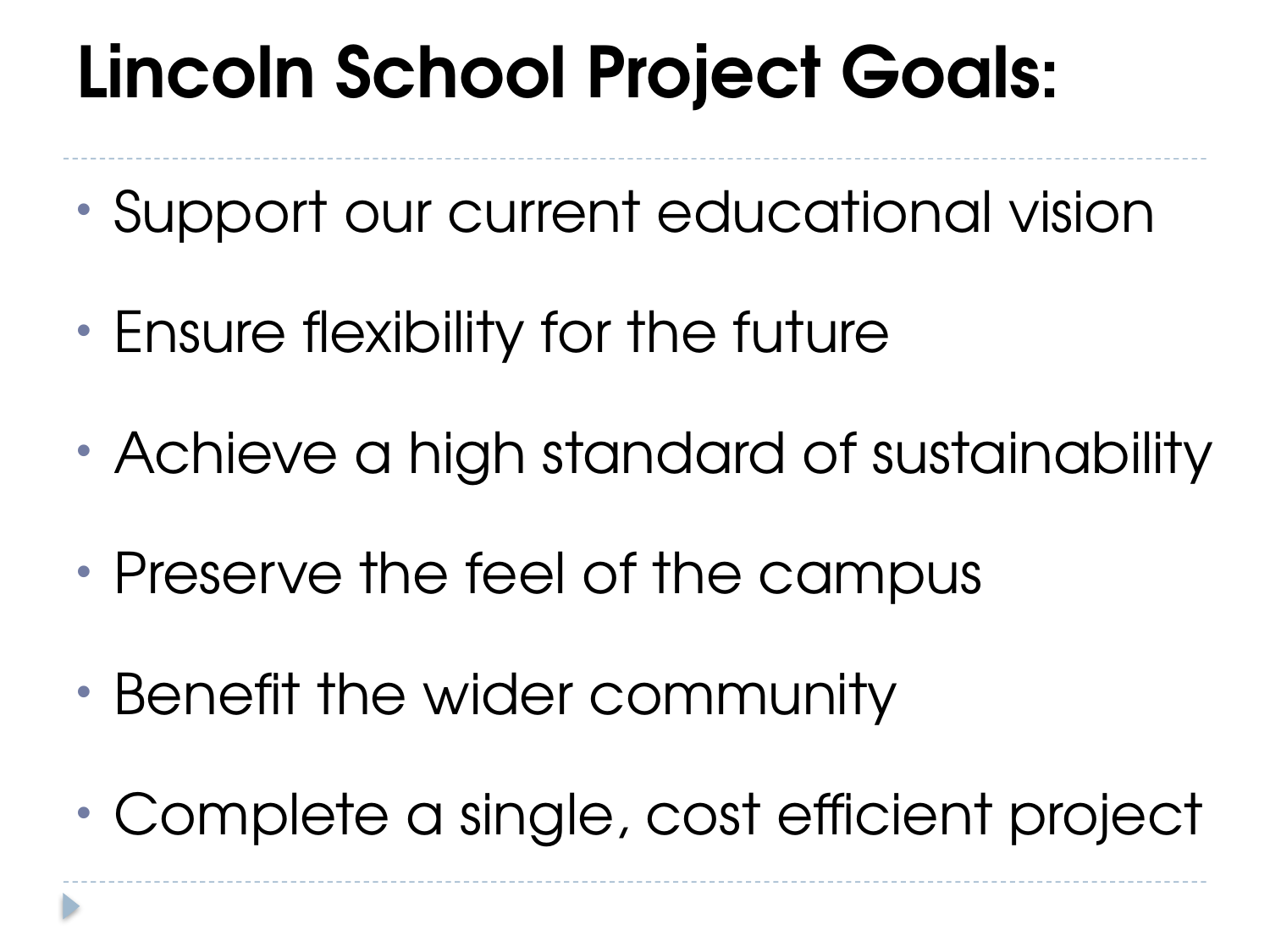

# Lincoln School Project Goals:
Support our current educational vision
Ensure flexibility for the future
Achieve a high standard of sustainability
Preserve the feel of the campus
Benefit the wider community
Complete a single, cost efficient project